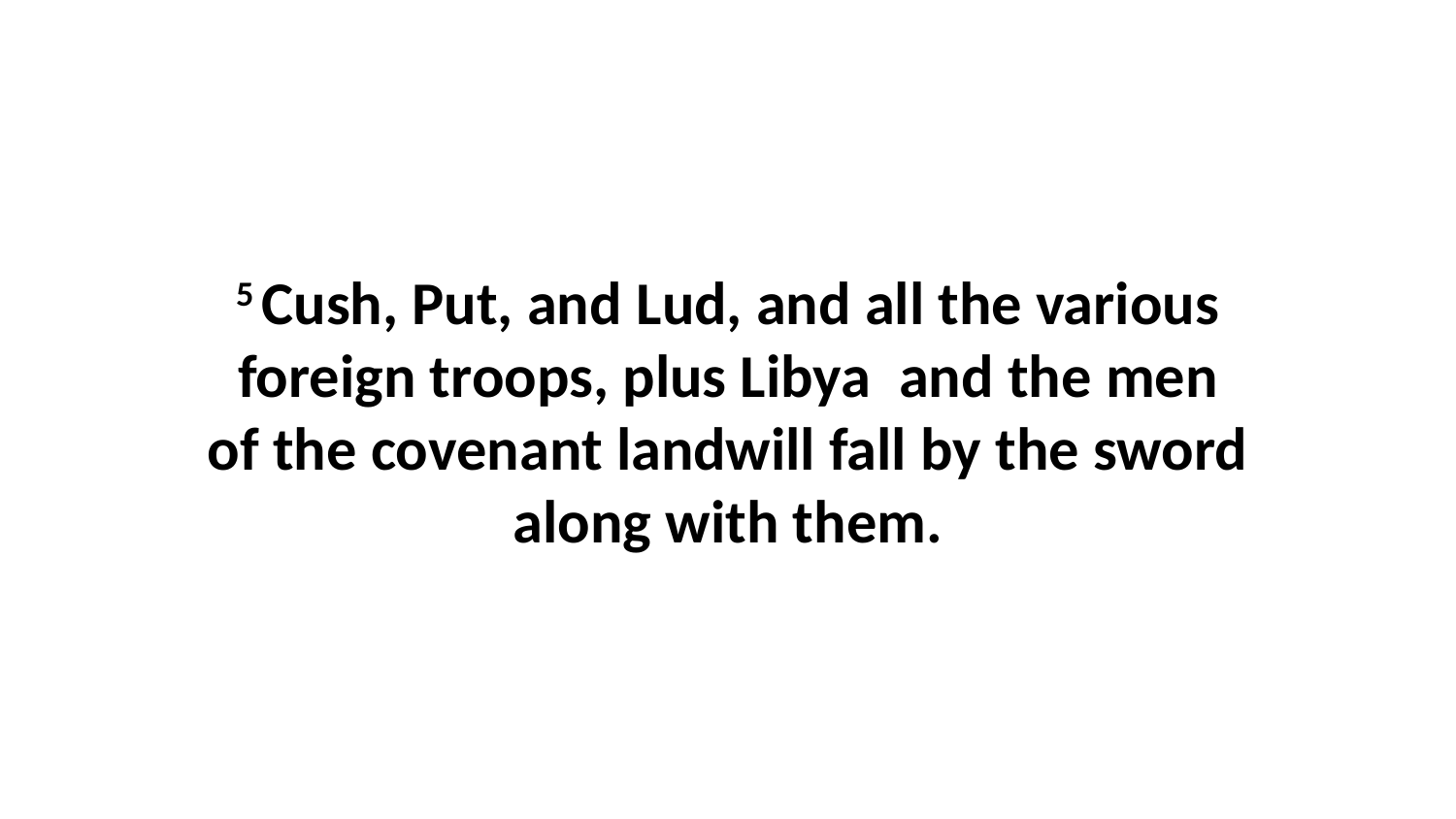

5 Cush, Put, and Lud, and all the various foreign troops, plus Libya  and the men of the covenant landwill fall by the sword along with them.